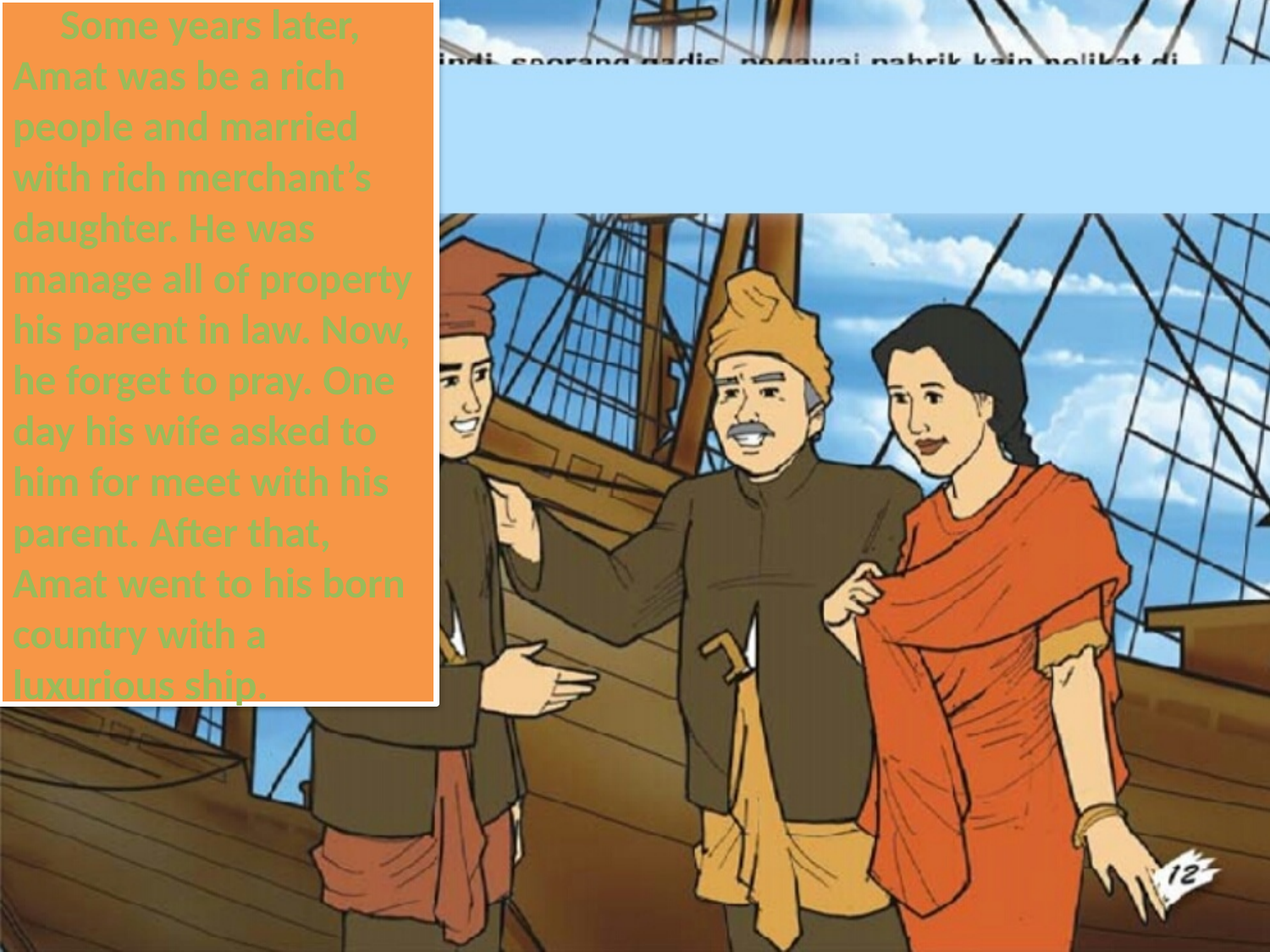

Some years later, Amat was be a rich people and married with rich merchant’s daughter. He was manage all of property his parent in law. Now, he forget to pray. One day his wife asked to him for meet with his parent. After that, Amat went to his born country with a luxurious ship.